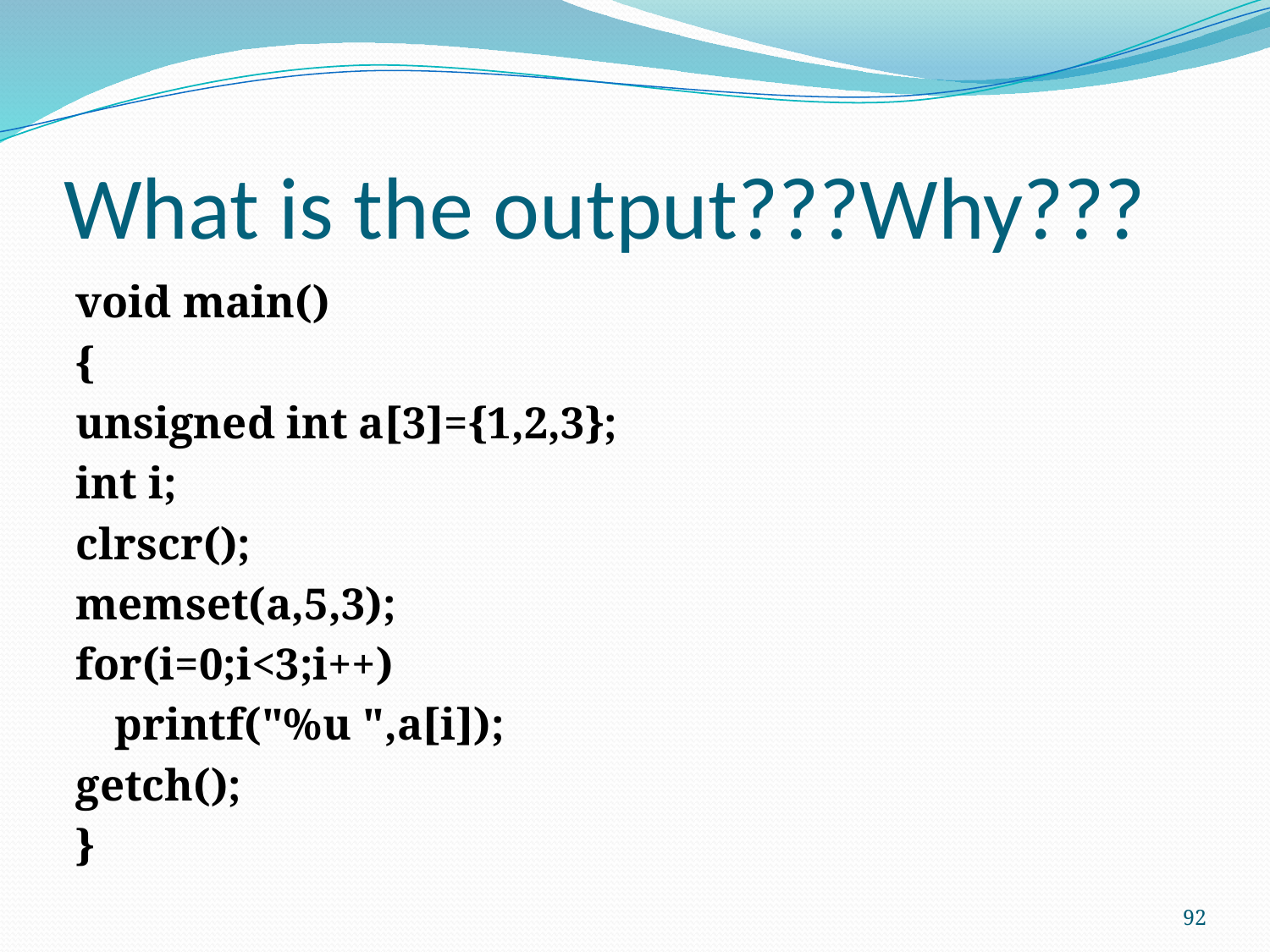

# What is the output???Why???
void main()
{
unsigned int a[3]={1,2,3};
int i;
clrscr();
memset(a,5,3);
for(i=0;i<3;i++)
	printf("%u ",a[i]);
getch();
}
92